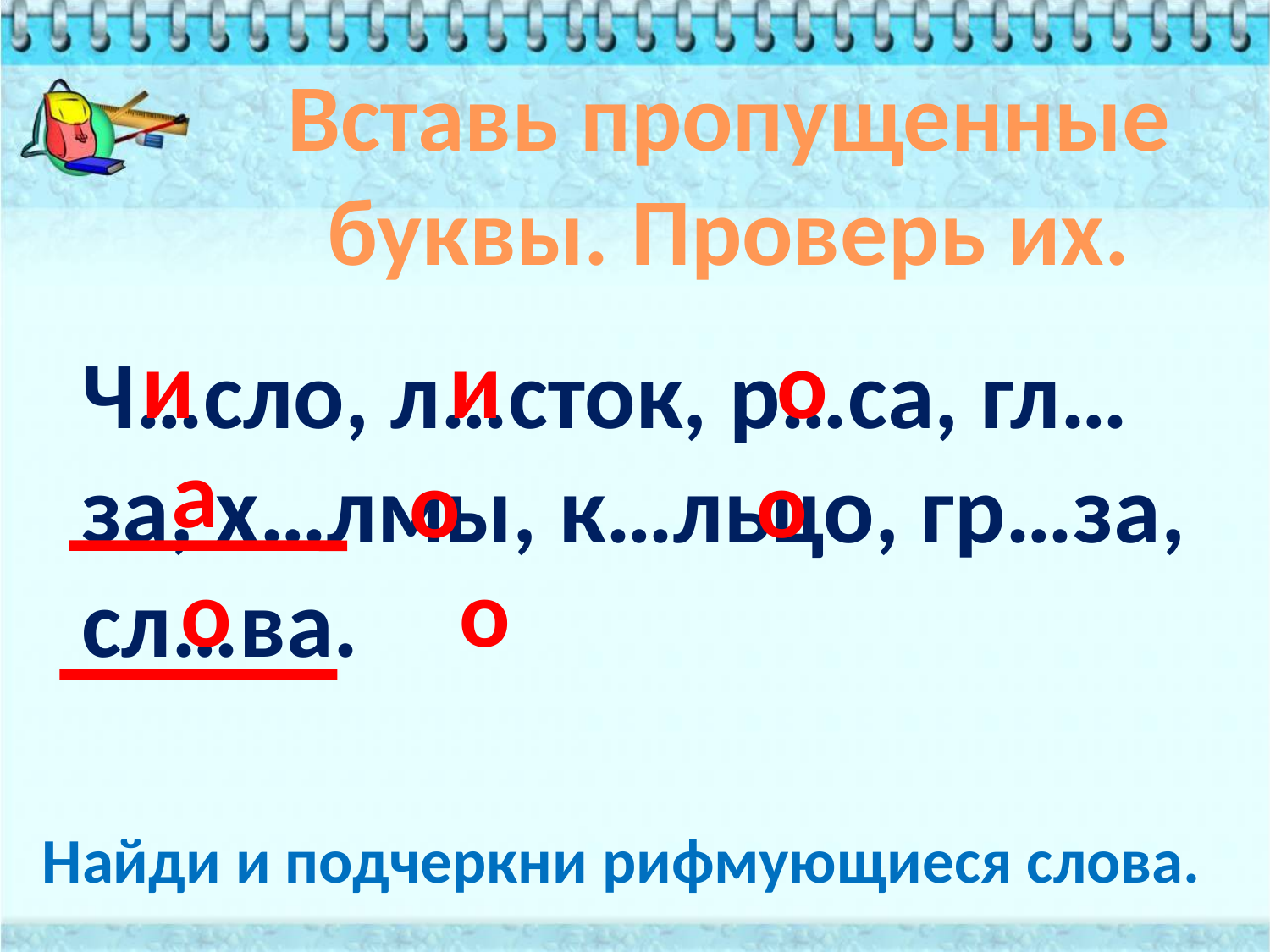

Вставь пропущенные буквы. Проверь их.
и
и
о
Ч…сло, л…сток, р…са, гл…за, х…лмы, к…льцо, гр…за, сл…ва.
а
о
о
о
о
Найди и подчеркни рифмующиеся слова.